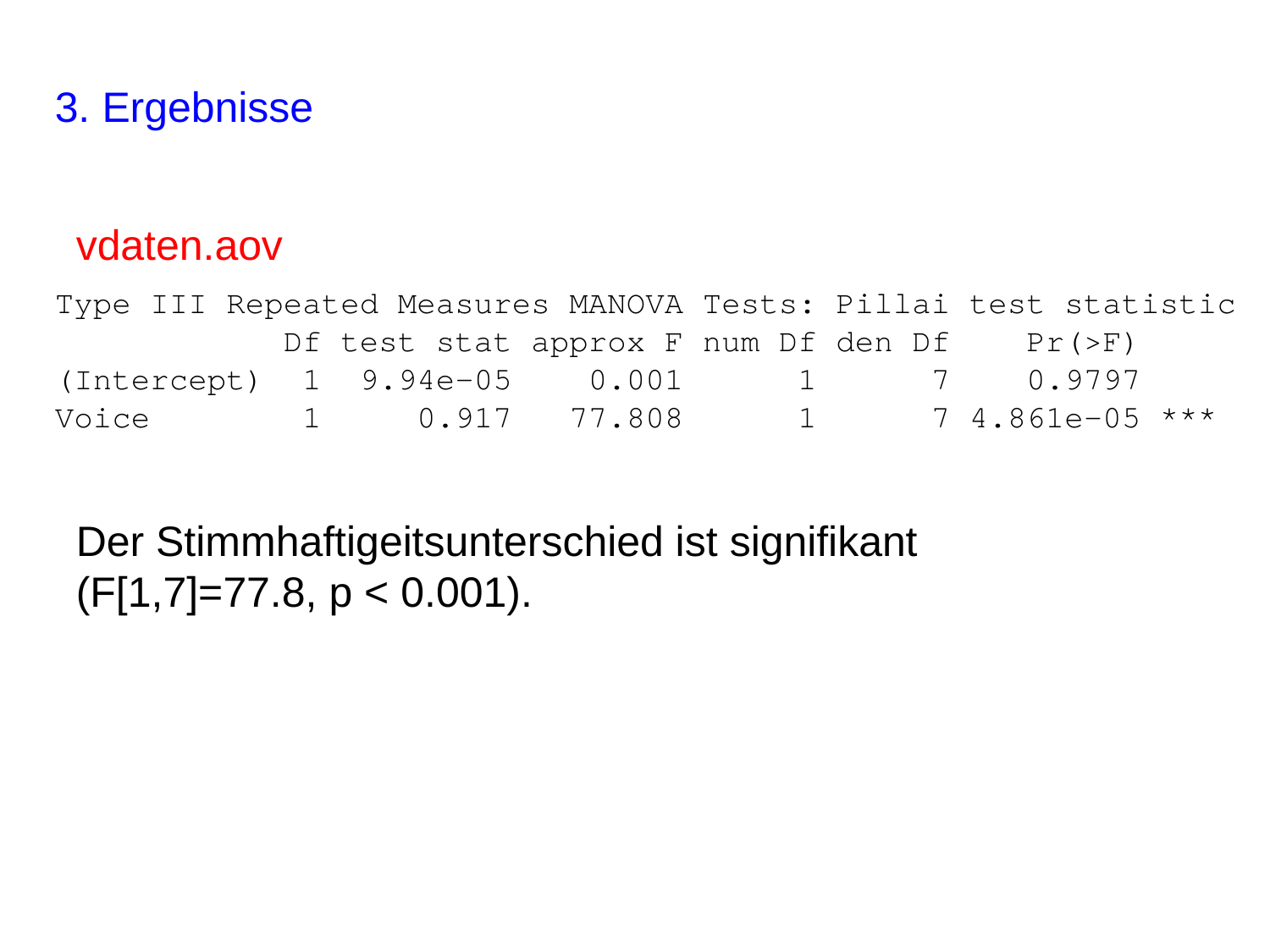

3. Ergebnisse
vdaten.aov
Type III Repeated Measures MANOVA Tests: Pillai test statistic
            Df test stat approx F num Df den Df    Pr(>F)
(Intercept)  1  9.94e-05    0.001      1      7    0.9797
Voice        1     0.917   77.808      1      7 4.861e-05 ***
Der Stimmhaftigeitsunterschied ist signifikant (F[1,7]=77.8, p < 0.001).